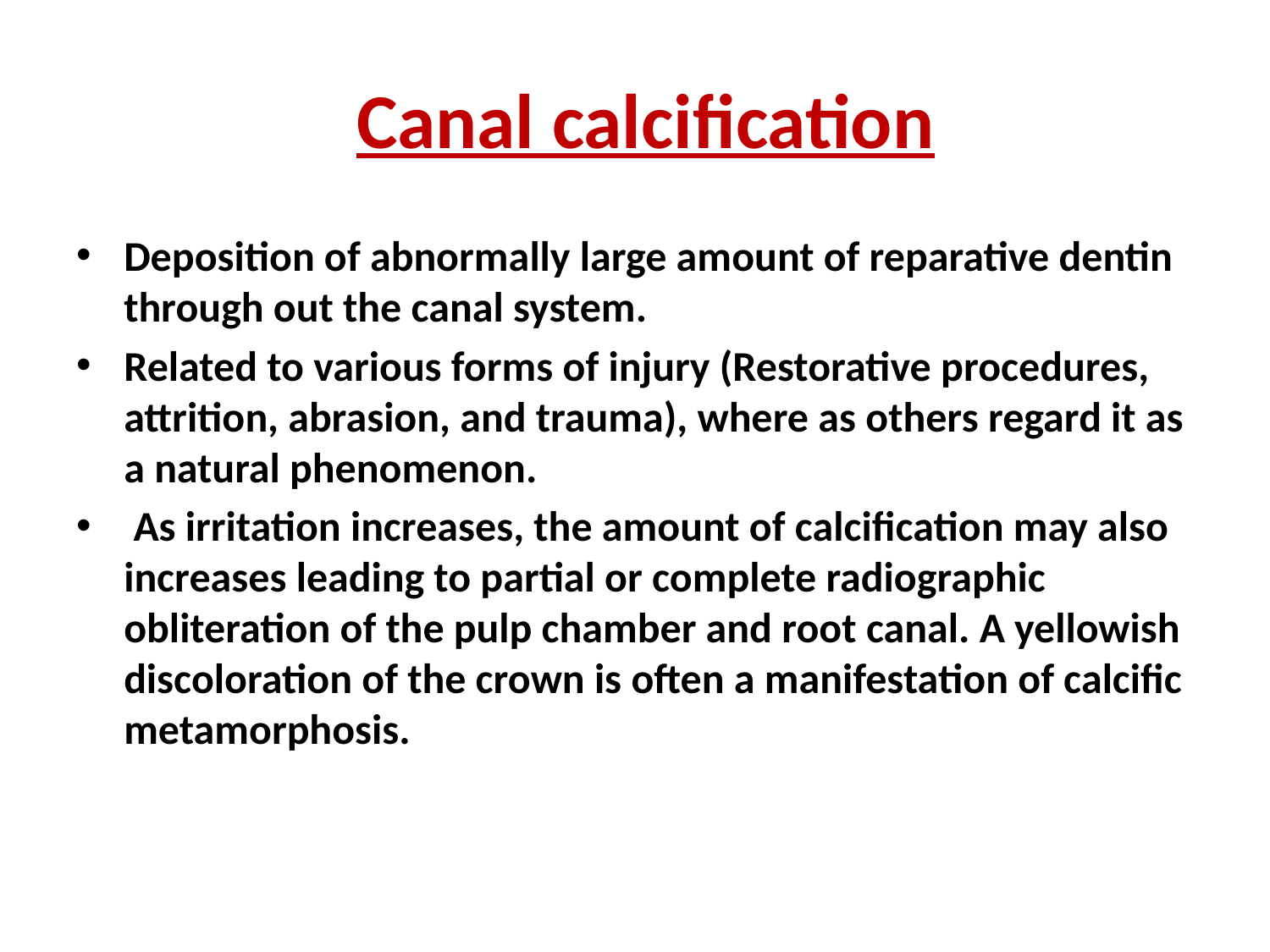

# Canal calcification
Deposition of abnormally large amount of reparative dentin through out the canal system.
Related to various forms of injury (Restorative procedures, attrition, abrasion, and trauma), where as others regard it as a natural phenomenon.
 As irritation increases, the amount of calcification may also increases leading to partial or complete radiographic obliteration of the pulp chamber and root canal. A yellowish discoloration of the crown is often a manifestation of calcific metamorphosis.